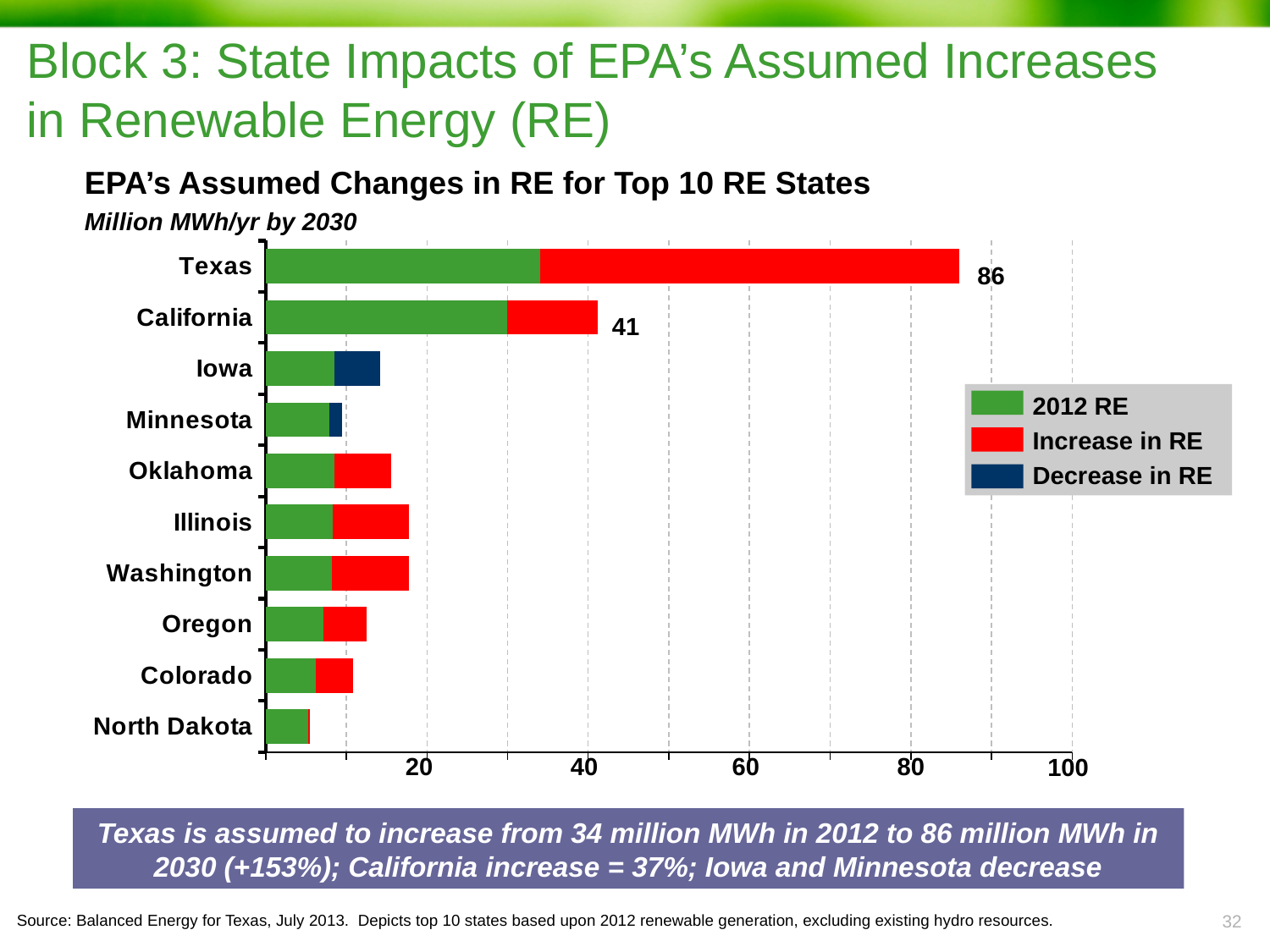

Block 3: State Impacts of EPA’s Assumed Increases in Renewable Energy (RE)

EPA’s Assumed Changes in RE for Top 10 RE States
Million MWh/yr by 2030

### Chart

| Category | 2012 RE | Increase in Re | Decrease in RE |
|---|---|---|---|
| Texas | 34016697.0 | 51945804.958000004 | 0.0 |
| California | 29966846.0 | 11183858.3839375 | 0.0 |
| Iowa | 8565920.5484688 | 0.0 | 5617503.4515312 |
| Minnesota | 7888544.3585652 | 0.0 | 1565326.6414348 |
| Oklahoma | 8520724.0 | 7058593.626 | 0.0 |
| Illinois | 8372660.0 | 9445343.953741267 | 0.0 |
| Washington | 8214350.0 | 9511207.523143277 | 0.0 |
| Oregon | 7207229.0 | 5360143.3718125 | 0.0 |
| Colorado | 6192082.0 | 4647737.603937499 | 0.0 |
| North Dakota | 5280052.0 | 179904.51010040008 | 0.0 |
86
41
2012 RE
Increase in RE
Decrease in RE

20
40
60
80
100
Texas is assumed to increase from 34 million MWh in 2012 to 86 million MWh in 2030 (+153%); California increase = 37%; Iowa and Minnesota decrease
32
Source: Balanced Energy for Texas, July 2013.  Depicts top 10 states based upon 2012 renewable generation, excluding existing hydro resources.